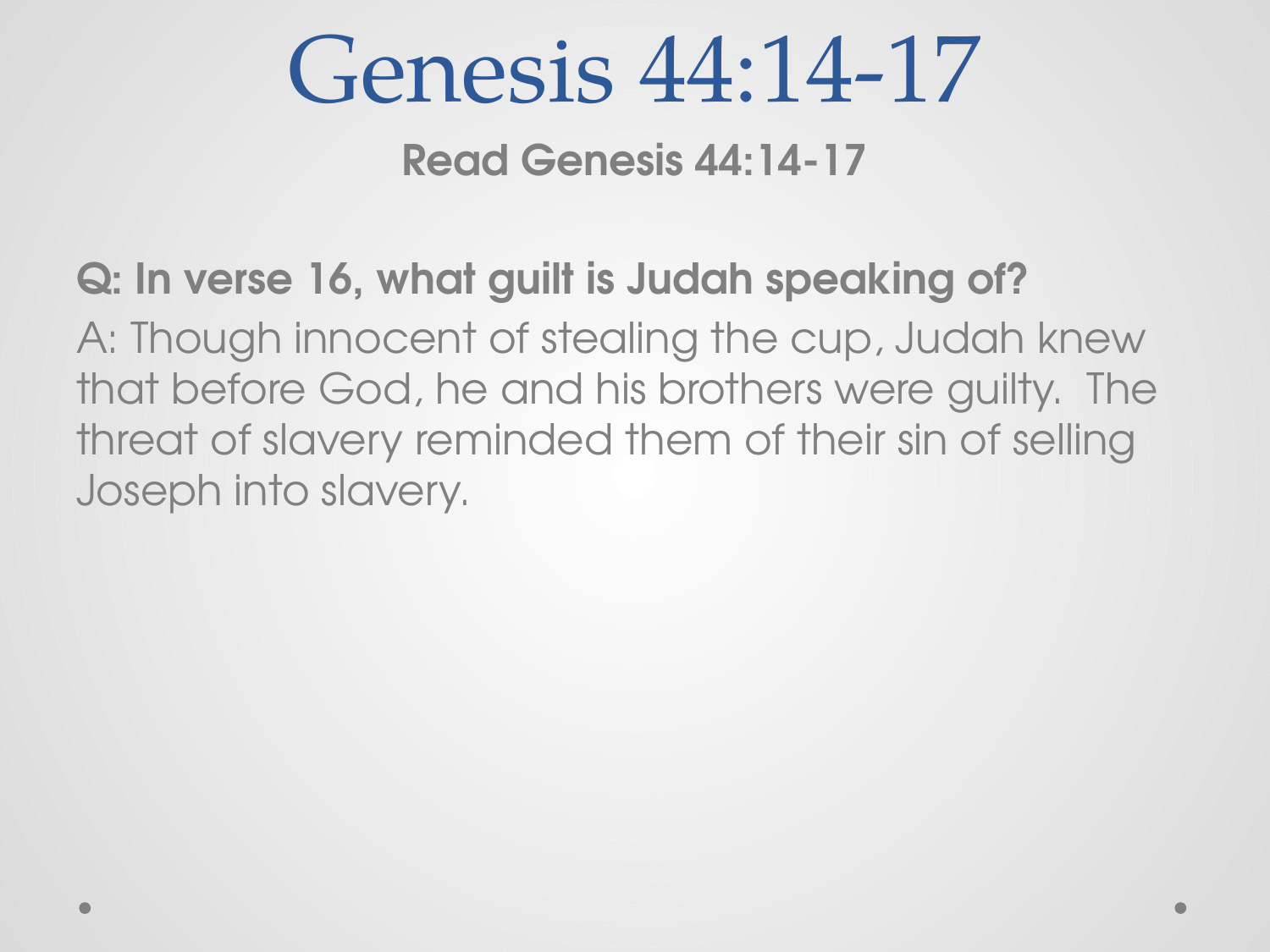

# Genesis 44:14-17
Read Genesis 44:14-17

Q: In verse 16, what guilt is Judah speaking of?
A: Though innocent of stealing the cup, Judah knew that before God, he and his brothers were guilty.  The threat of slavery reminded them of their sin of selling Joseph into slavery.